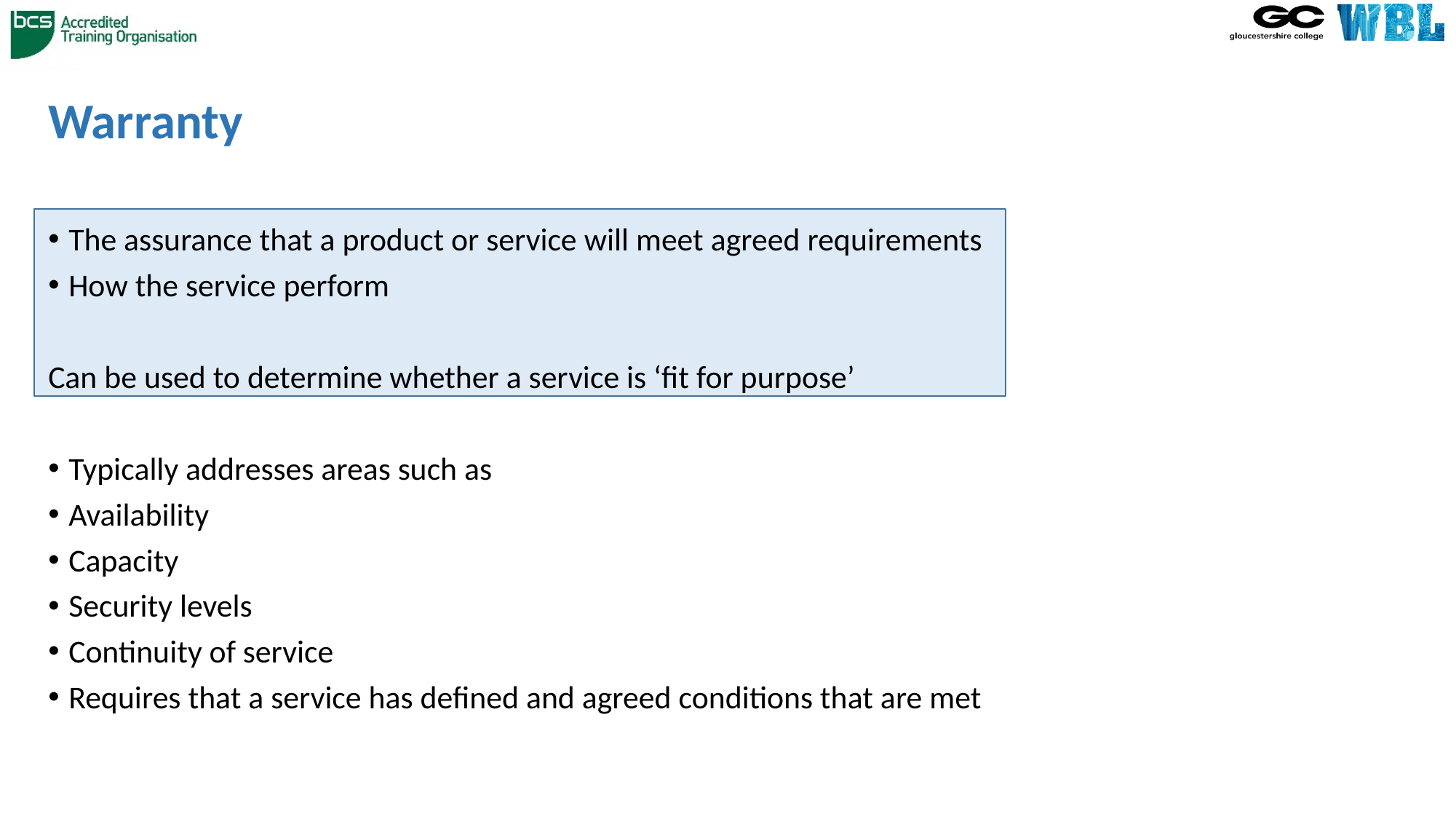

# Warranty

The assurance that a product or service will meet agreed requirements
How the service perform

Can be used to determine whether a service is ‘fit for purpose’

Typically addresses areas such as
Availability
Capacity
Security levels
Continuity of service
Requires that a service has defined and agreed conditions that are met